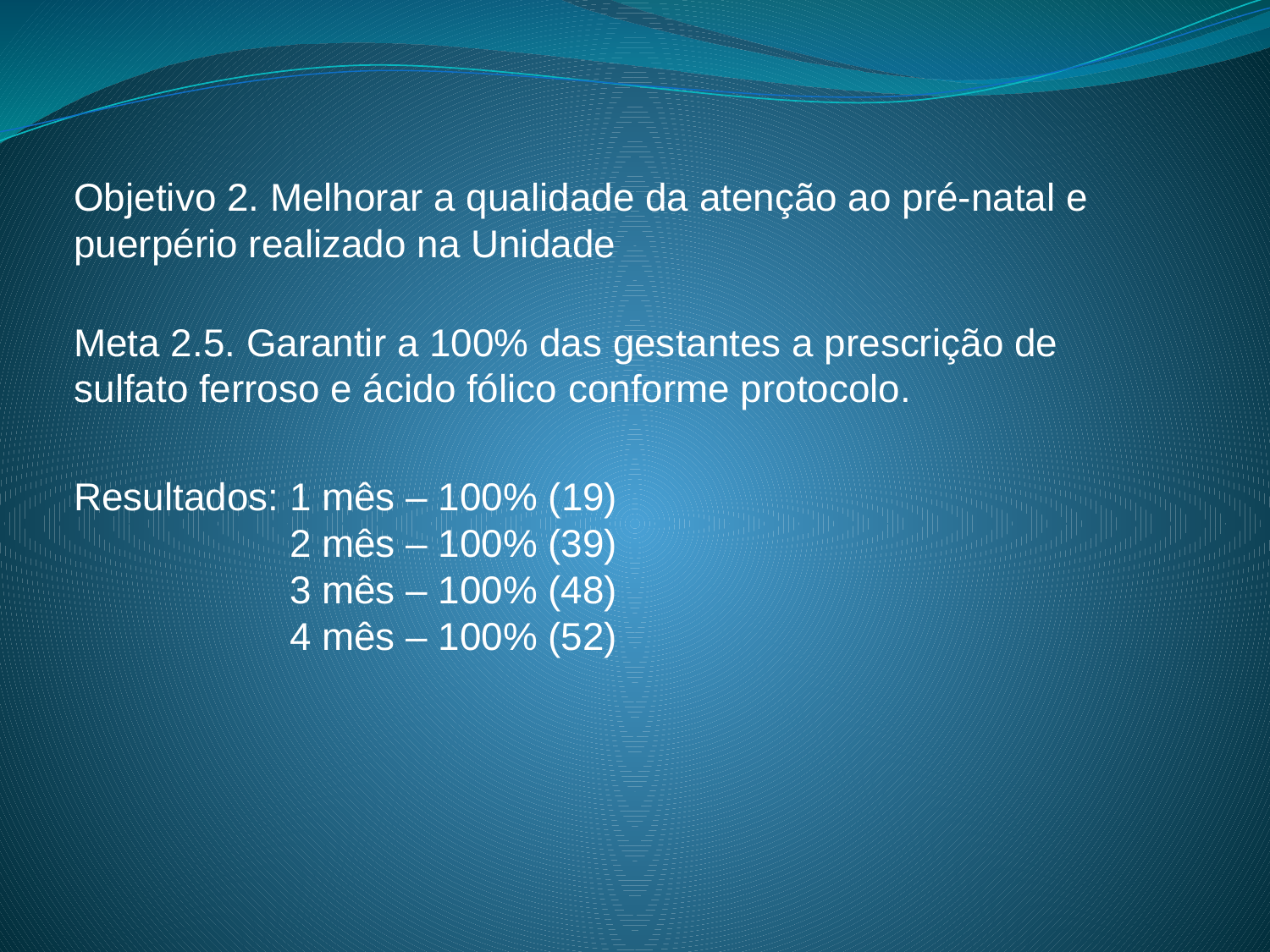

#
Objetivo 2. Melhorar a qualidade da atenção ao pré-natal e puerpério realizado na Unidade

Meta 2.5. Garantir a 100% das gestantes a prescrição de sulfato ferroso e ácido fólico conforme protocolo.

Resultados: 1 mês – 100% (19)
                    2 mês – 100% (39)
                    3 mês – 100% (48)
                    4 mês – 100% (52)